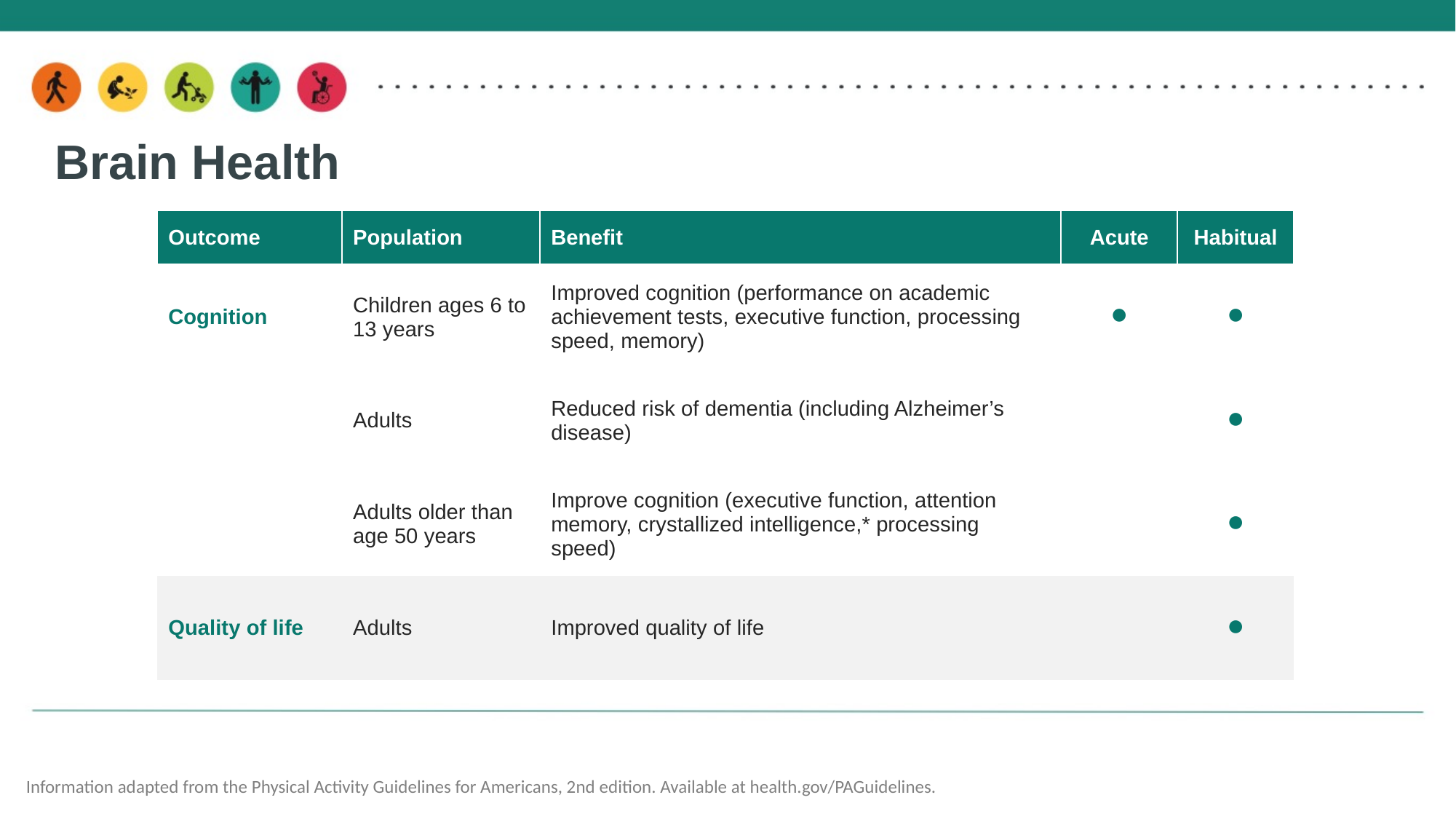

# Brain Health
| Outcome | Population | Benefit | Acute | Habitual |
| --- | --- | --- | --- | --- |
| Cognition | Children ages 6 to 13 years | Improved cognition (performance on academic achievement tests, executive function, processing speed, memory) | • | • |
| Cognition | Adults | Reduced risk of dementia (including Alzheimer’s disease) |  | • |
| Cognition | Adults older than age 50 years | Improve cognition (executive function, attention memory, crystallized intelligence,\* processing speed) |  | • |
| Quality of life | Adults | Improved quality of life |  | • |